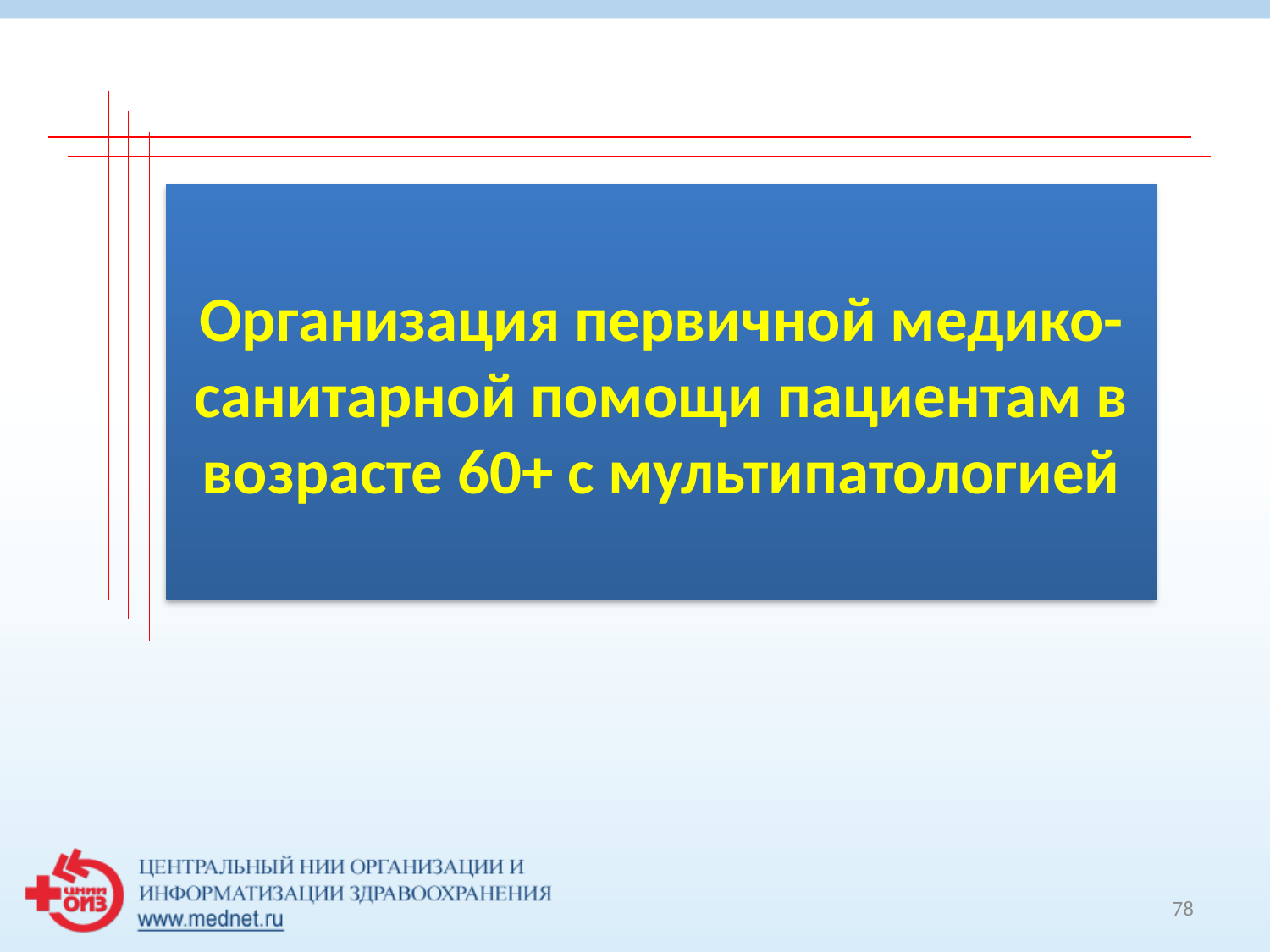

# Организация первичной медико-санитарной помощи пациентам в возрасте 60+ с мультипатологией
78